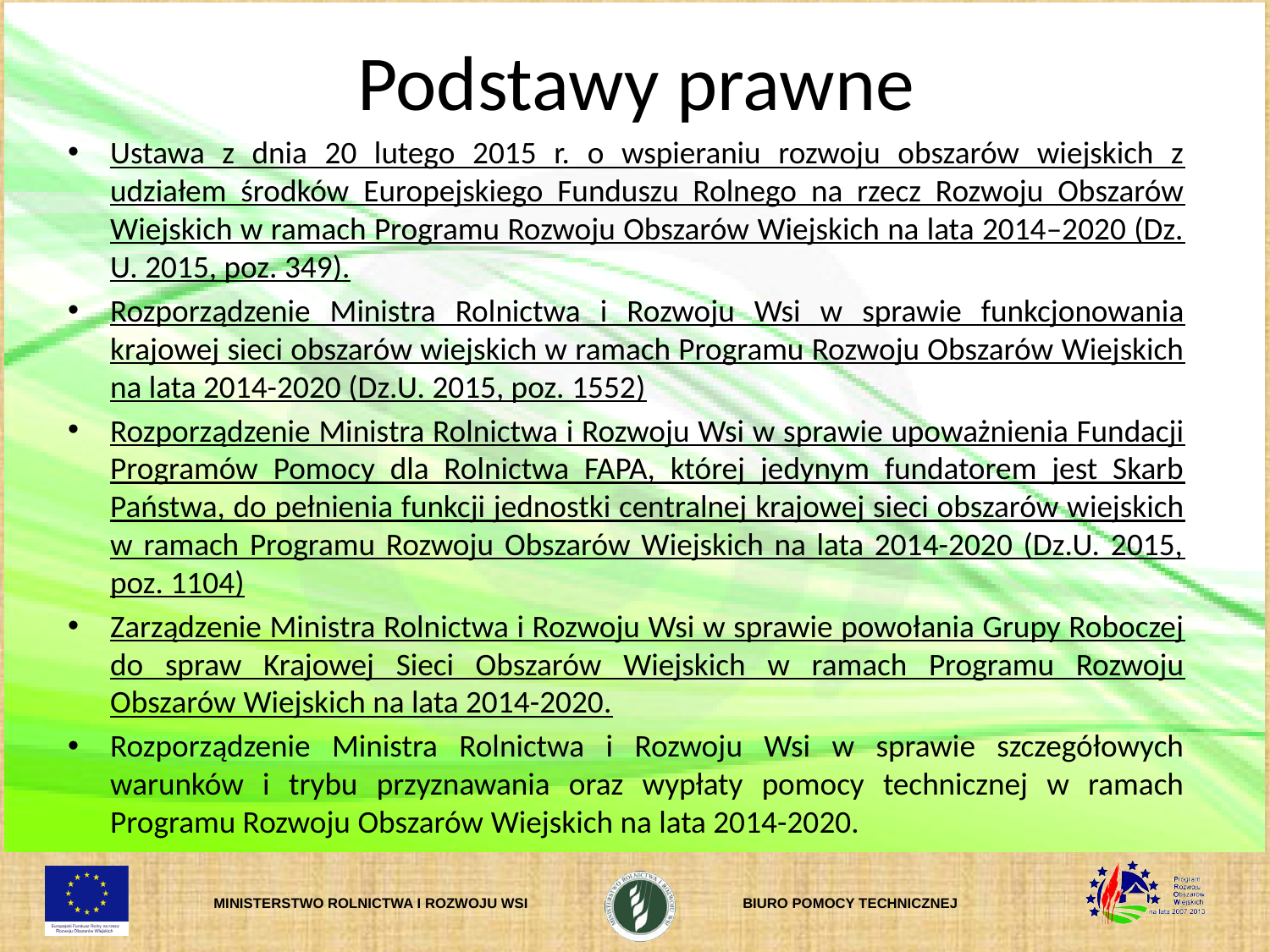

# Podstawy prawne
Ustawa z dnia 20 lutego 2015 r. o wspieraniu rozwoju obszarów wiejskich z udziałem środków Europejskiego Funduszu Rolnego na rzecz Rozwoju Obszarów Wiejskich w ramach Programu Rozwoju Obszarów Wiejskich na lata 2014–2020 (Dz. U. 2015, poz. 349).
Rozporządzenie Ministra Rolnictwa i Rozwoju Wsi w sprawie funkcjonowania krajowej sieci obszarów wiejskich w ramach Programu Rozwoju Obszarów Wiejskich na lata 2014-2020 (Dz.U. 2015, poz. 1552)
Rozporządzenie Ministra Rolnictwa i Rozwoju Wsi w sprawie upoważnienia Fundacji Programów Pomocy dla Rolnictwa FAPA, której jedynym fundatorem jest Skarb Państwa, do pełnienia funkcji jednostki centralnej krajowej sieci obszarów wiejskich w ramach Programu Rozwoju Obszarów Wiejskich na lata 2014-2020 (Dz.U. 2015, poz. 1104)
Zarządzenie Ministra Rolnictwa i Rozwoju Wsi w sprawie powołania Grupy Roboczej do spraw Krajowej Sieci Obszarów Wiejskich w ramach Programu Rozwoju Obszarów Wiejskich na lata 2014-2020.
Rozporządzenie Ministra Rolnictwa i Rozwoju Wsi w sprawie szczegółowych warunków i trybu przyznawania oraz wypłaty pomocy technicznej w ramach Programu Rozwoju Obszarów Wiejskich na lata 2014-2020.